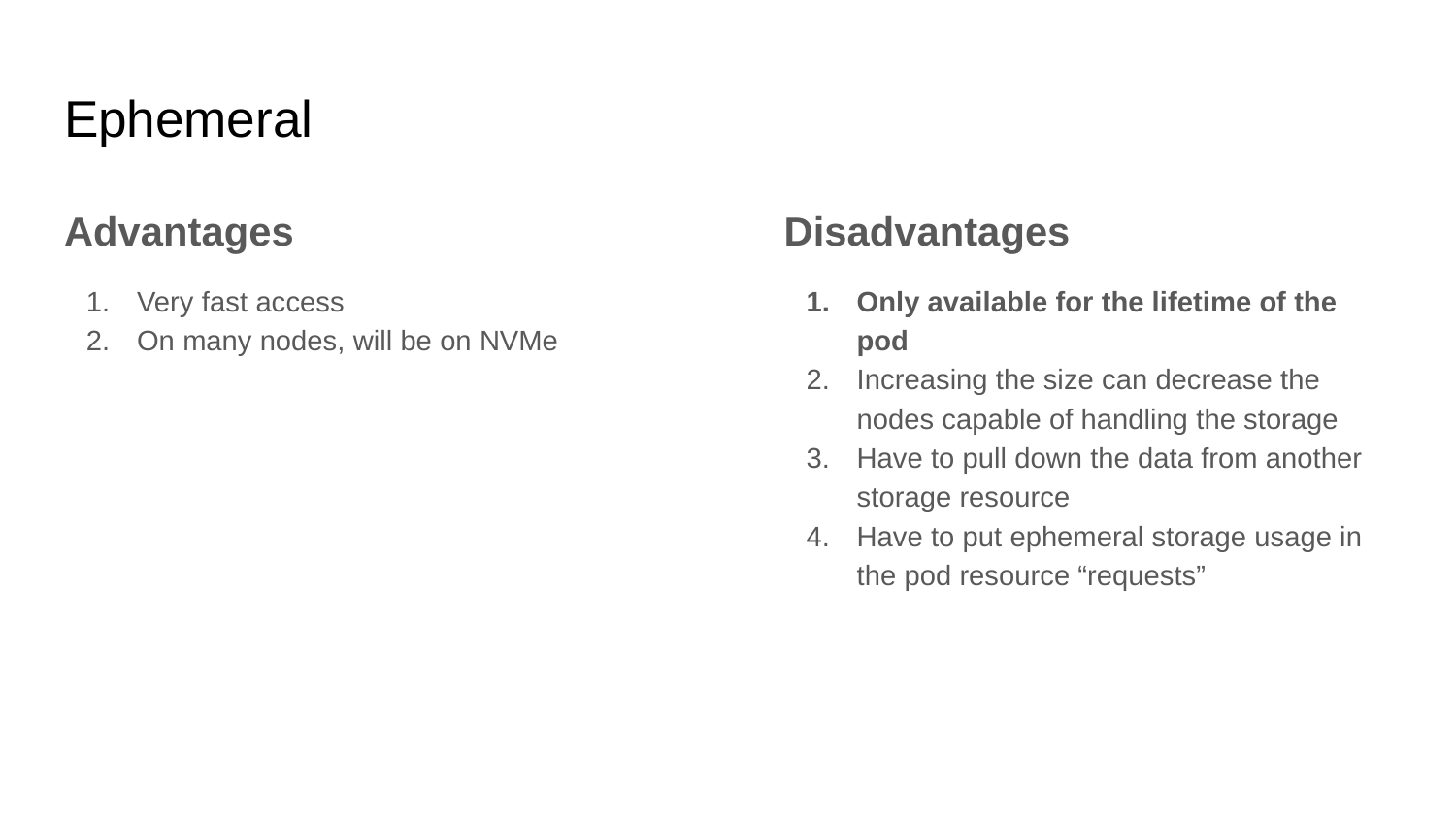

# Ephemeral
Advantages
Very fast access
On many nodes, will be on NVMe
Disadvantages
Only available for the lifetime of the pod
Increasing the size can decrease the nodes capable of handling the storage
Have to pull down the data from another storage resource
Have to put ephemeral storage usage in the pod resource “requests”